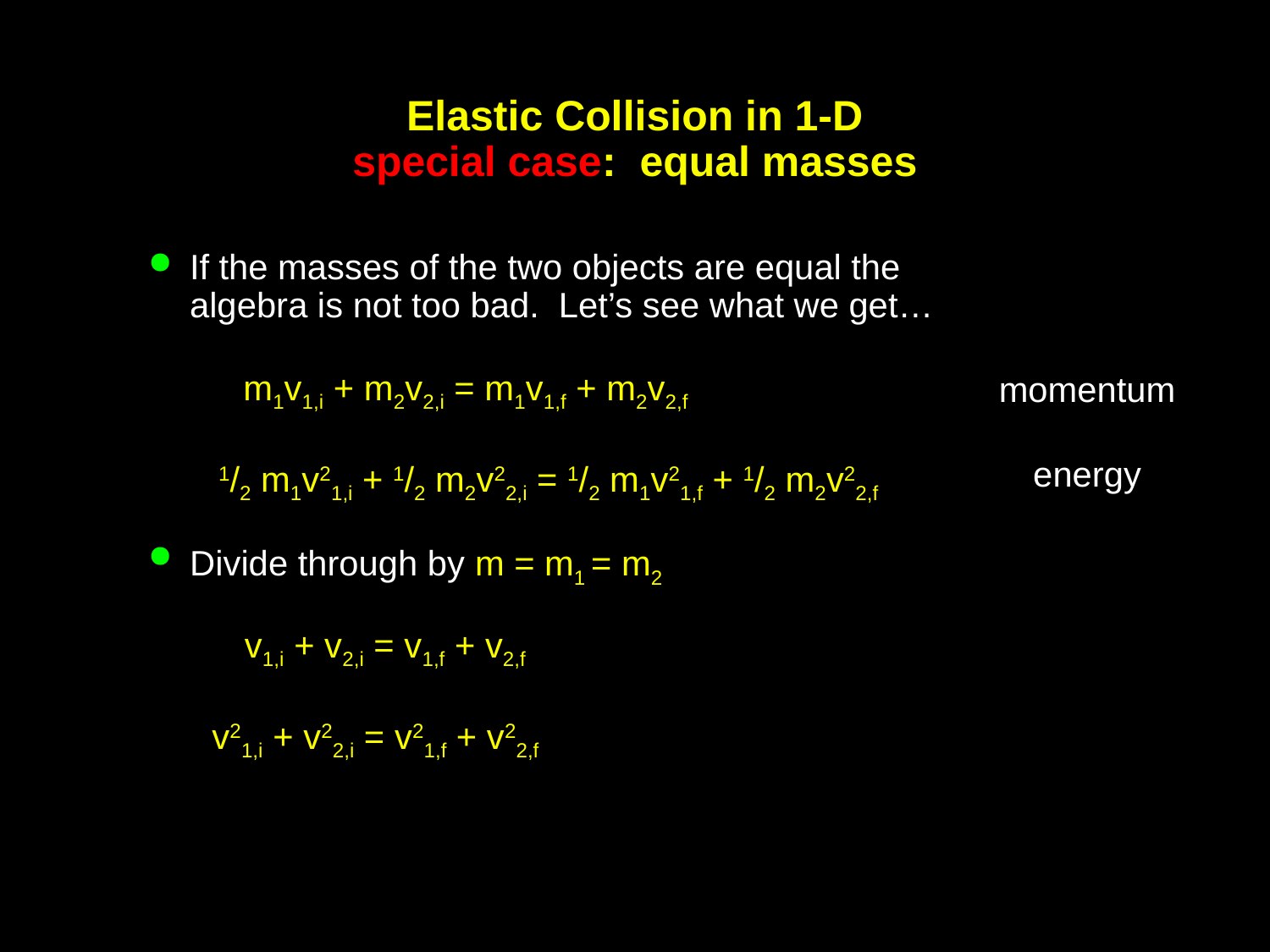

# Elastic Collision in 1-D special case:  equal masses
If the masses of the two objects are equal the algebra is not too bad.  Let’s see what we get…

Divide through by m = m1 = m2

m1v1,i + m2v2,i = m1v1,f + m2v2,f
1/2 m1v21,i + 1/2 m2v22,i = 1/2 m1v21,f + 1/2 m2v22,f
momentum

energy
v1,i + v2,i = v1,f + v2,f
v21,i + v22,i = v21,f + v22,f